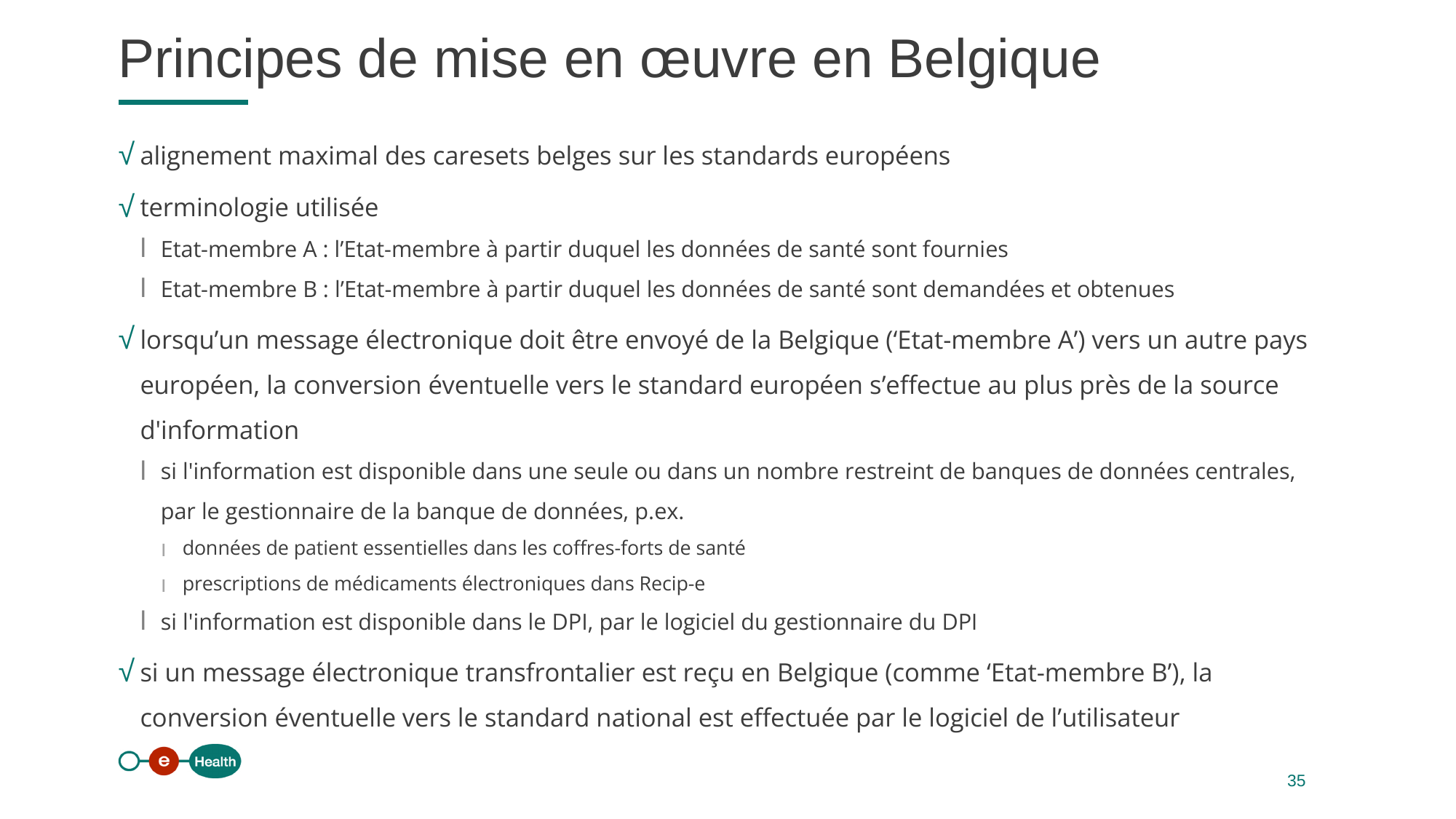

Principes de mise en œuvre en Belgique
alignement maximal des caresets belges sur les standards européens
terminologie utilisée
Etat-membre A : l’Etat-membre à partir duquel les données de santé sont fournies
Etat-membre B : l’Etat-membre à partir duquel les données de santé sont demandées et obtenues
lorsqu’un message électronique doit être envoyé de la Belgique (‘Etat-membre A’) vers un autre pays européen, la conversion éventuelle vers le standard européen s’effectue au plus près de la source d'information
si l'information est disponible dans une seule ou dans un nombre restreint de banques de données centrales, par le gestionnaire de la banque de données, p.ex.
données de patient essentielles dans les coffres-forts de santé
prescriptions de médicaments électroniques dans Recip-e
si l'information est disponible dans le DPI, par le logiciel du gestionnaire du DPI
si un message électronique transfrontalier est reçu en Belgique (comme ‘Etat-membre B’), la conversion éventuelle vers le standard national est effectuée par le logiciel de l’utilisateur